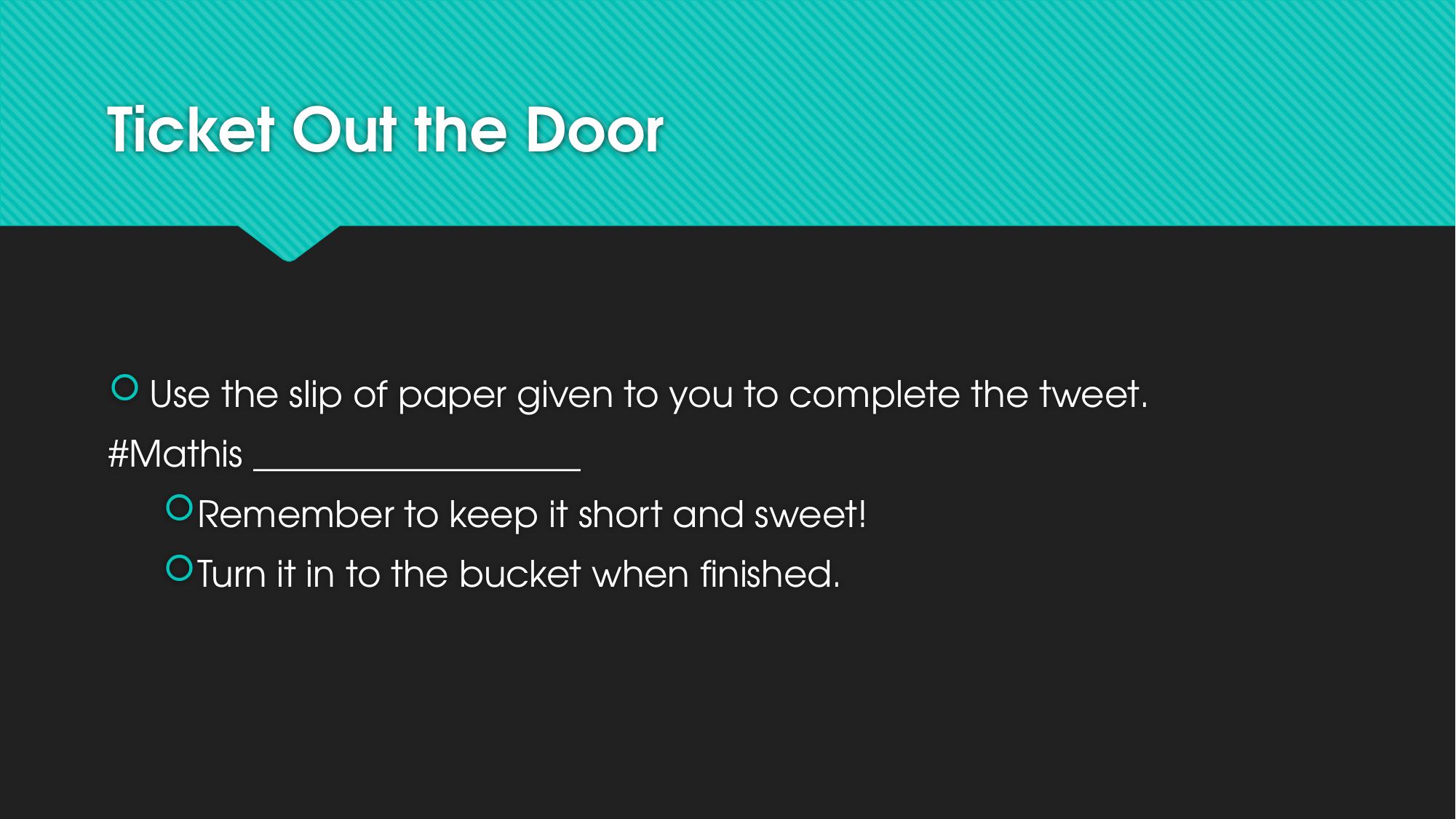

# Ticket Out the Door
Use the slip of paper given to you to complete the tweet.
#Mathis __________________
Remember to keep it short and sweet!
Turn it in to the bucket when finished.